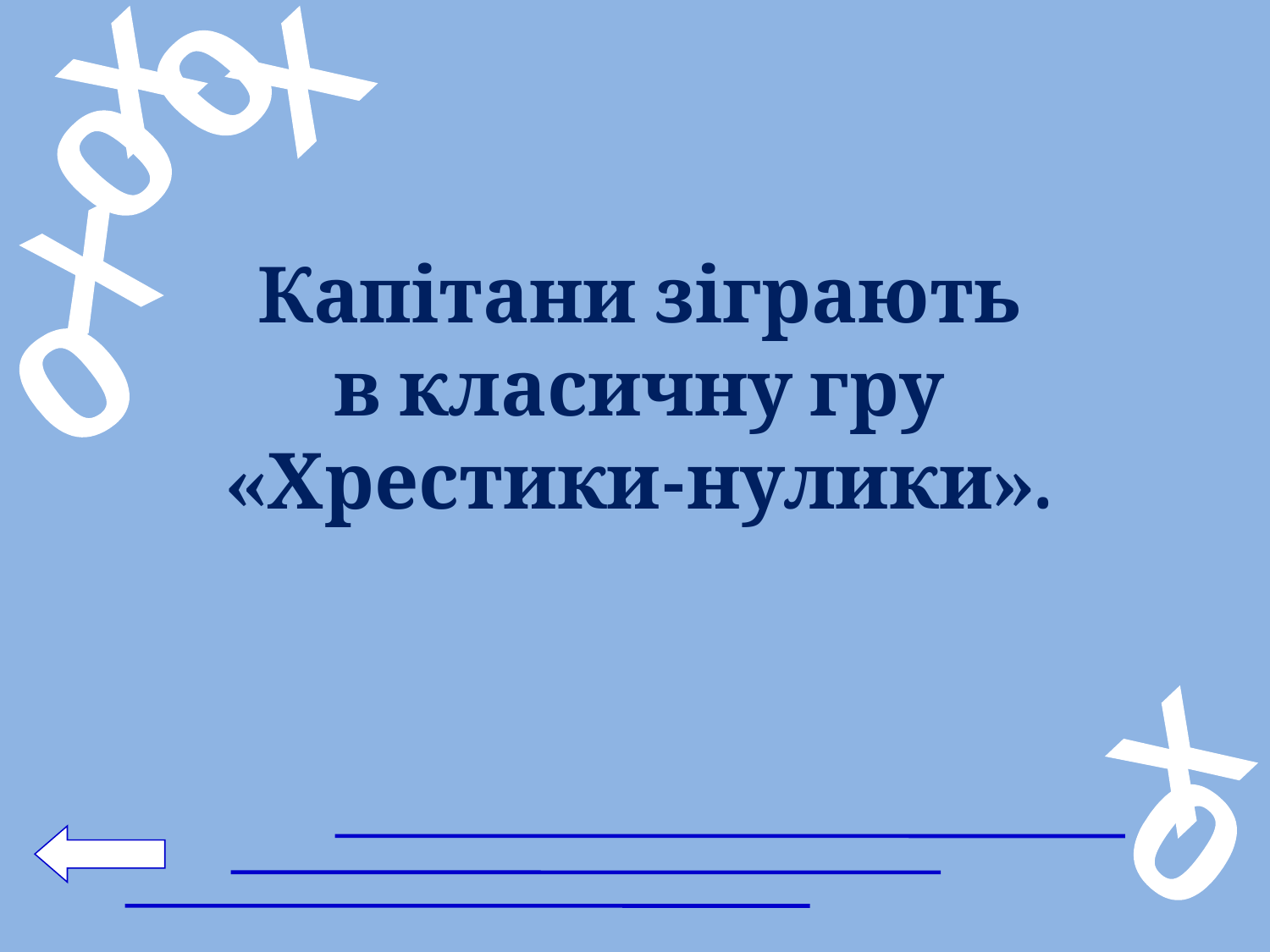

Х
0
Х
0
Х
0
Х
0
Капітани зіграють в класичну гру «Хрестики-нулики».